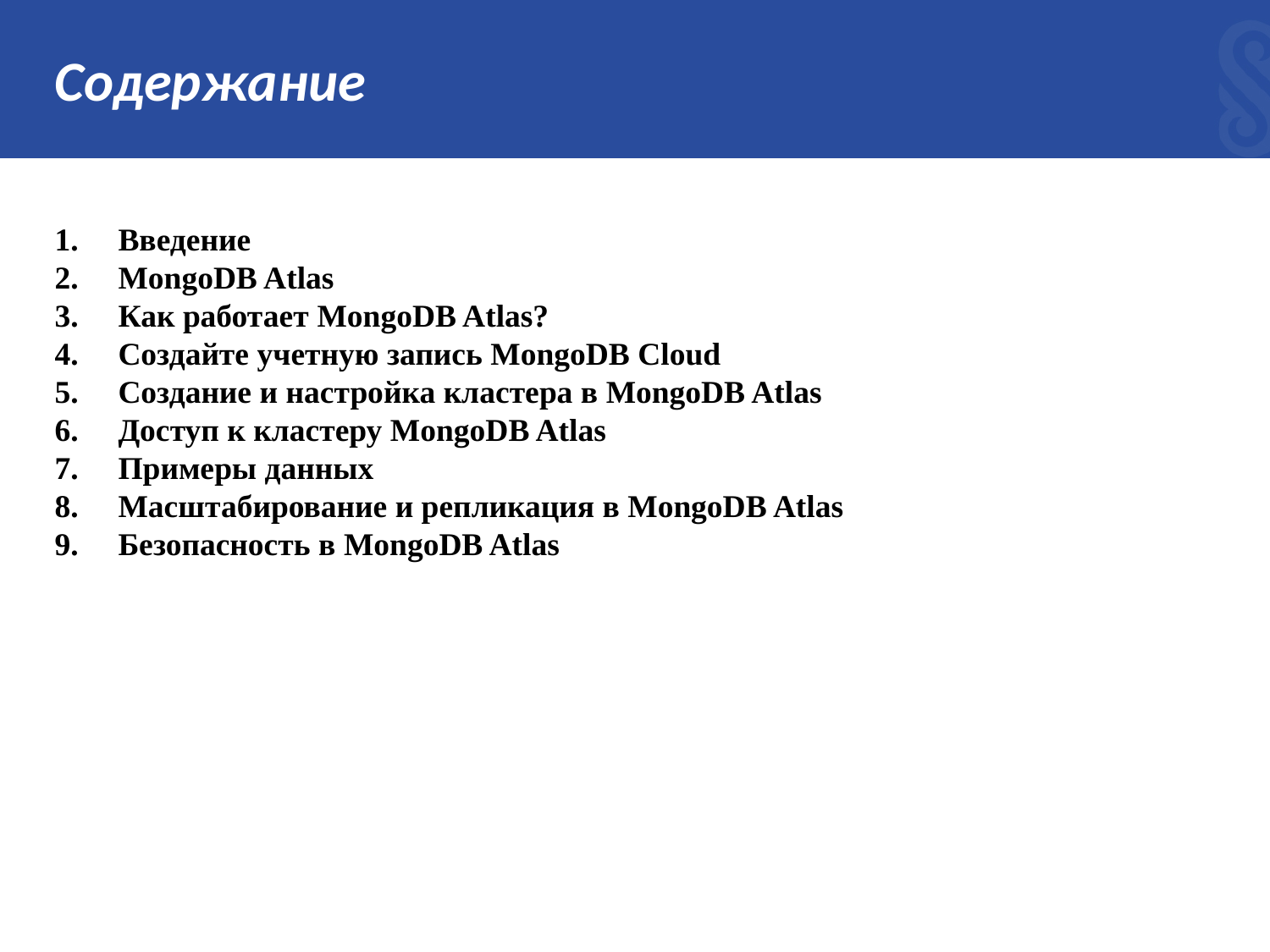

# Содержание
Введение
MongoDB Atlas
Как работает MongoDB Atlas?
Создайте учетную запись MongoDB Cloud
Создание и настройка кластера в MongoDB Atlas
Доступ к кластеру MongoDB Atlas
Примеры данных
Масштабирование и репликация в MongoDB Atlas
Безопасность в MongoDB Atlas

2